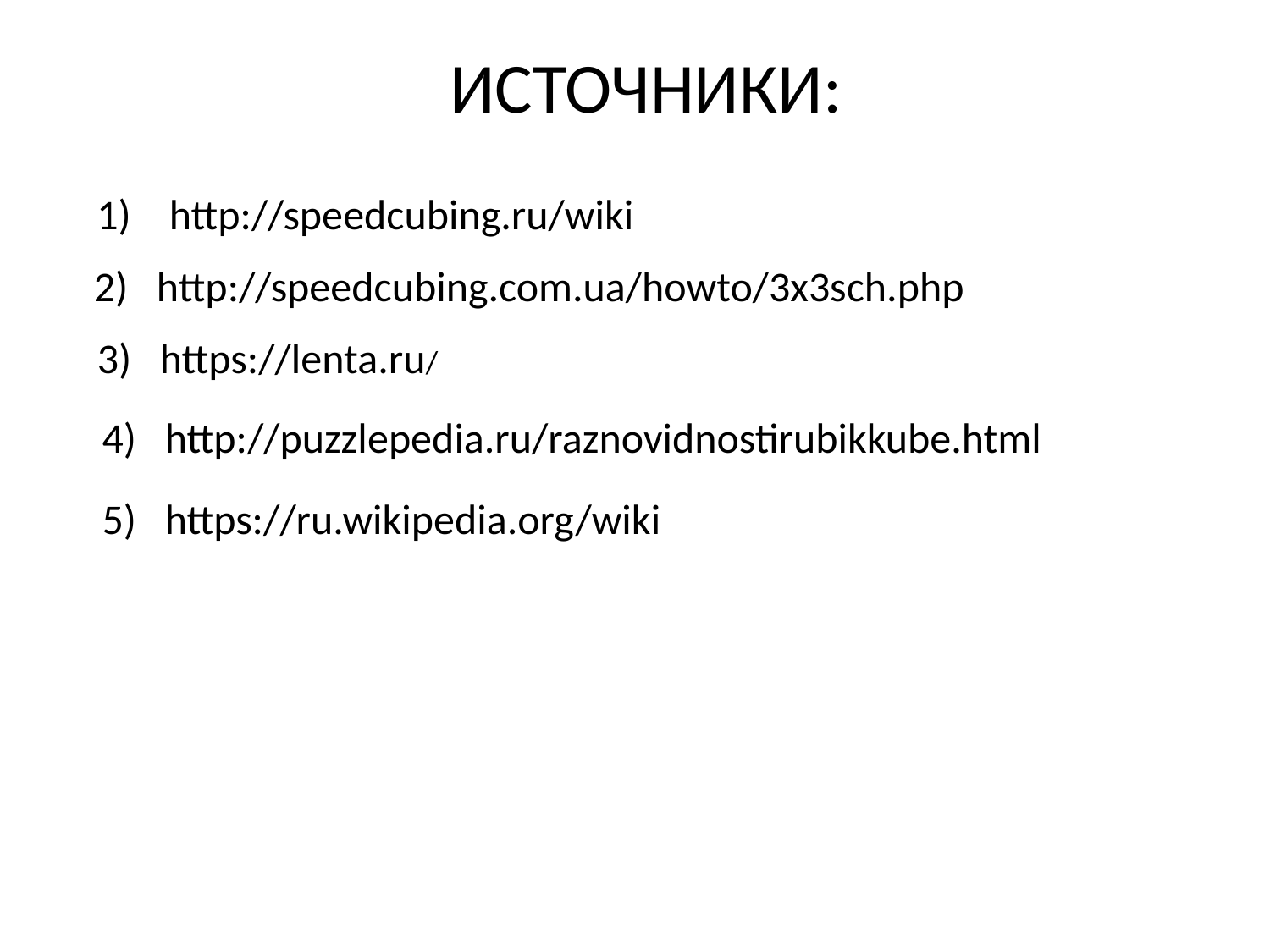

ИСТОЧНИКИ:
1)    http://speedcubing.ru/wiki
2)   http://speedcubing.com.ua/howto/3x3sch.php
3)   https://lenta.ru/
4)   http://puzzlepedia.ru/raznovidnostirubikkube.html
5)   https://ru.wikipedia.org/wiki